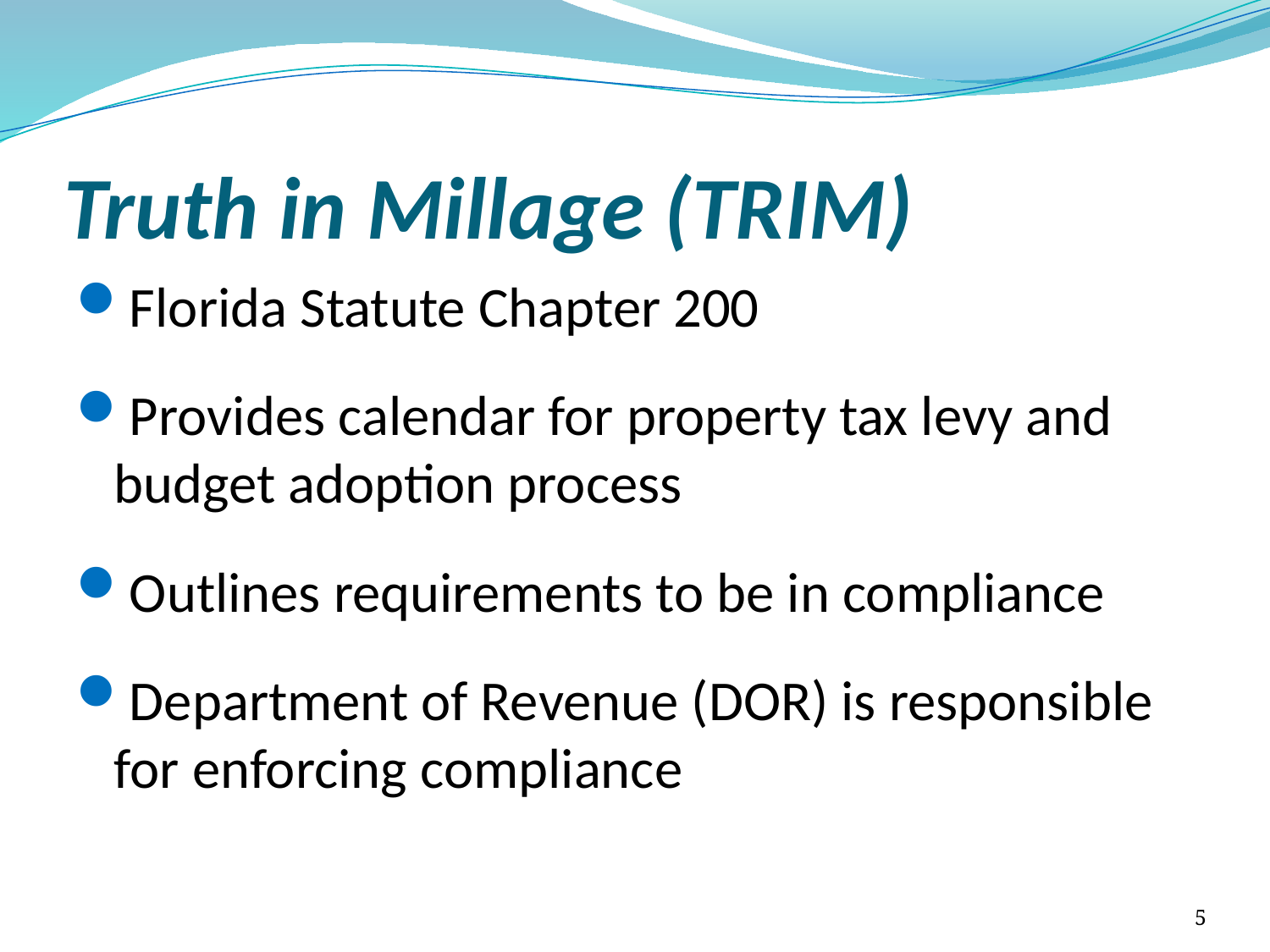

# Truth in Millage (TRIM)
Florida Statute Chapter 200

Provides calendar for property tax levy and budget adoption process

Outlines requirements to be in compliance

Department of Revenue (DOR) is responsible for enforcing compliance
5